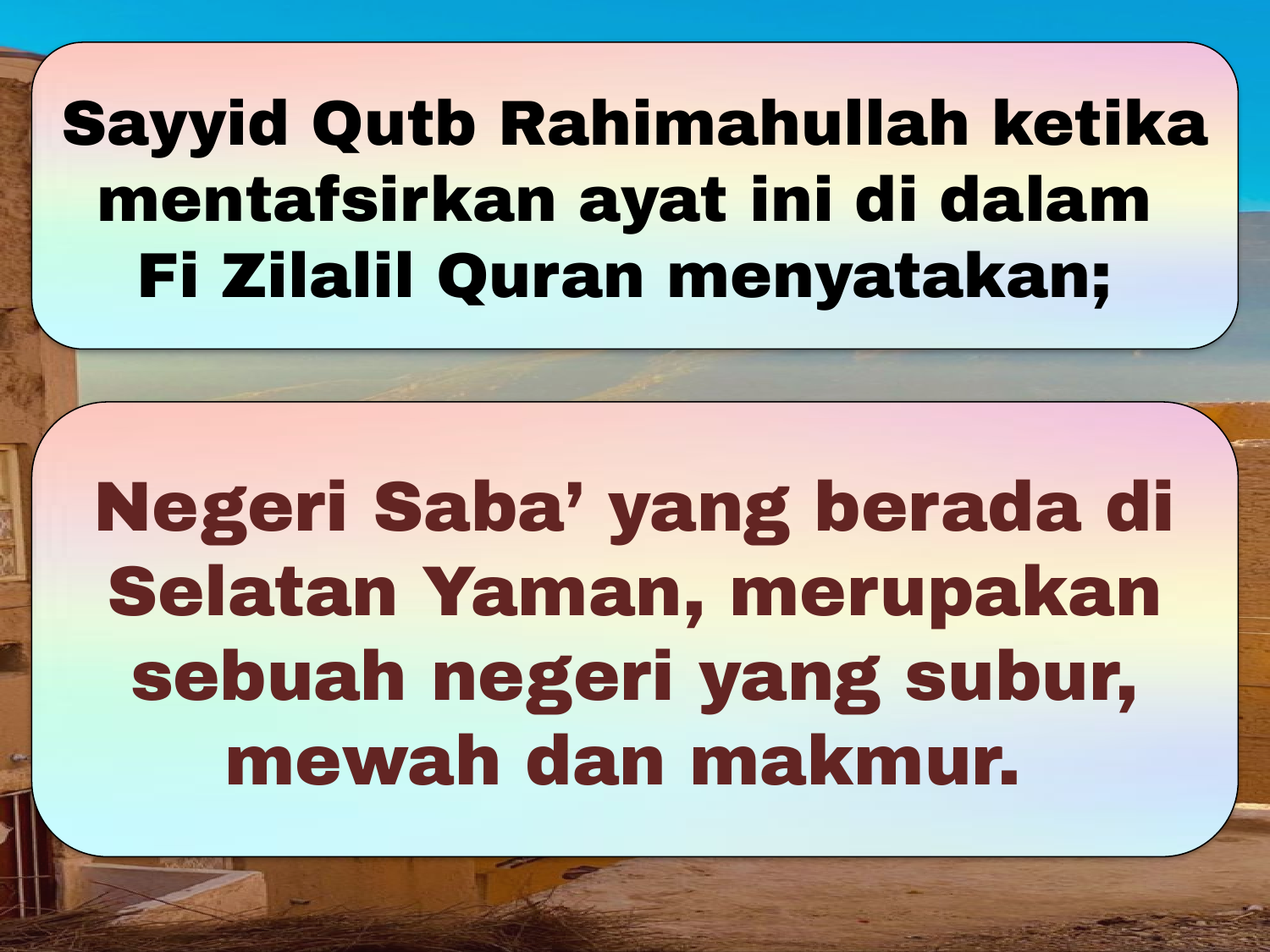

Sayyid Qutb Rahimahullah ketika mentafsirkan ayat ini di dalam
Fi Zilalil Quran menyatakan;
Negeri Saba’ yang berada di Selatan Yaman, merupakan sebuah negeri yang subur, mewah dan makmur.